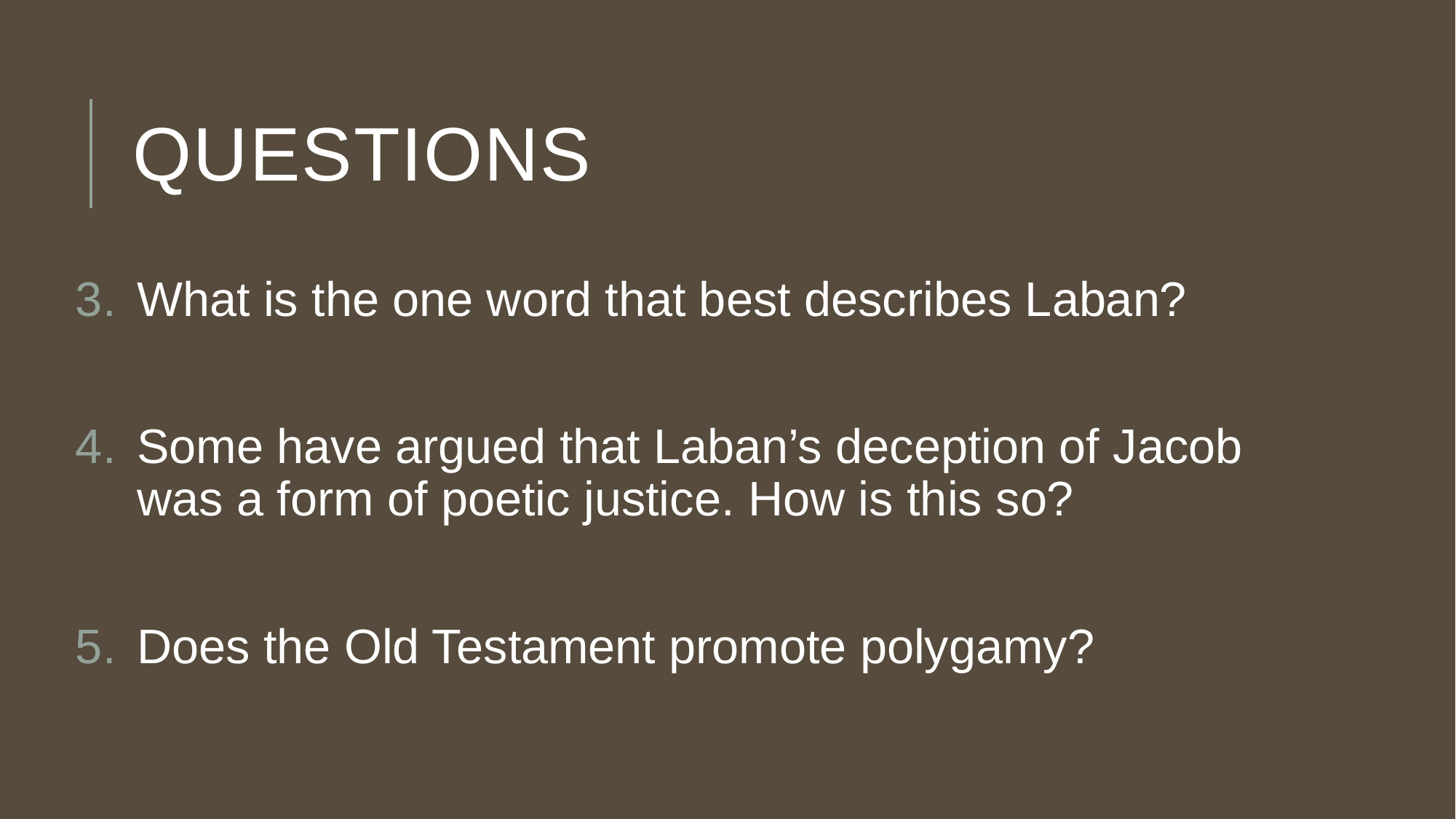

# Questions
What is the one word that best describes Laban?

Some have argued that Laban’s deception of Jacob was a form of poetic justice. How is this so?

Does the Old Testament promote polygamy?